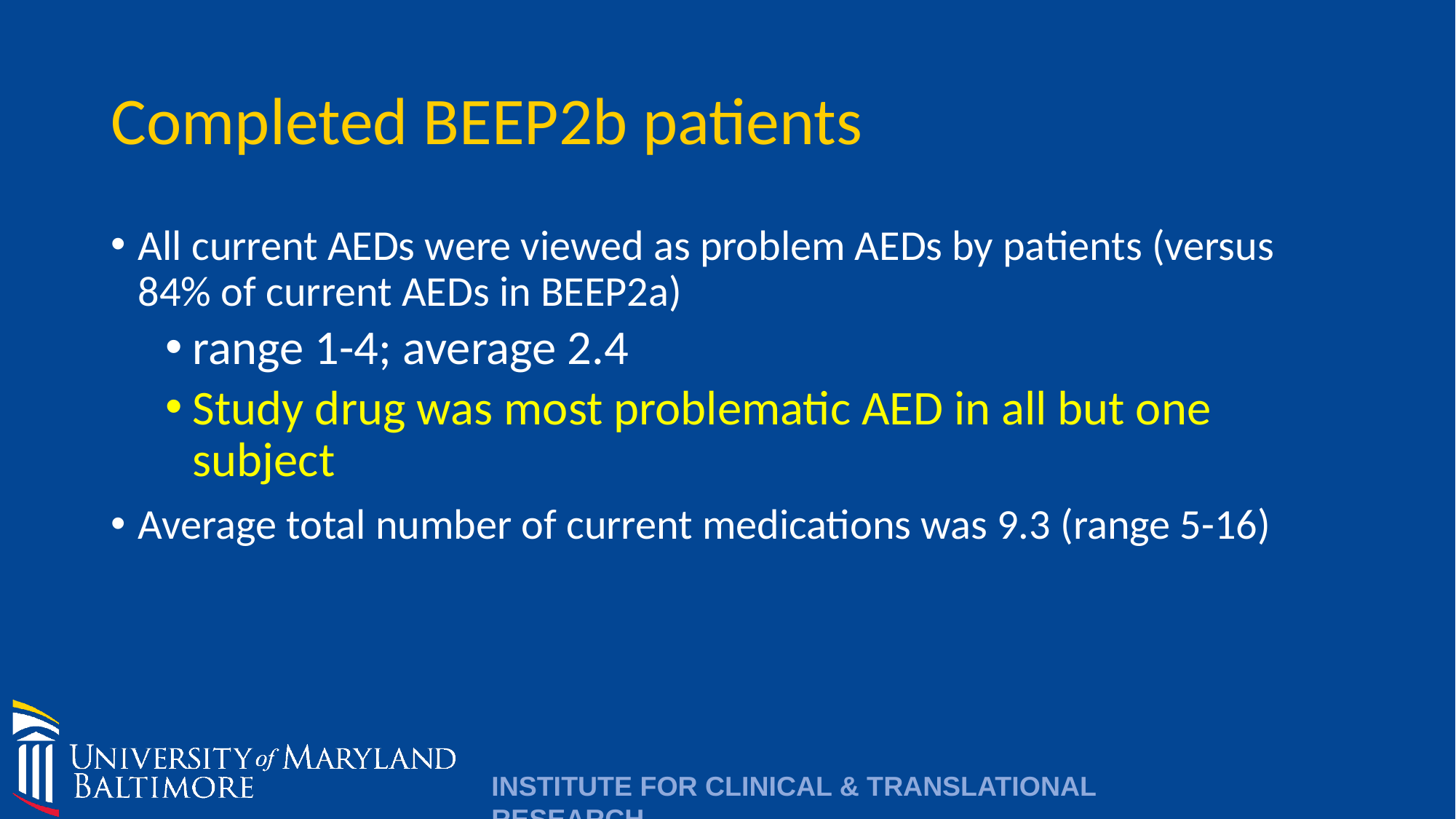

# Completed BEEP2b patients
All current AEDs were viewed as problem AEDs by patients (versus 84% of current AEDs in BEEP2a)
range 1-4; average 2.4
Study drug was most problematic AED in all but one subject
Average total number of current medications was 9.3 (range 5-16)